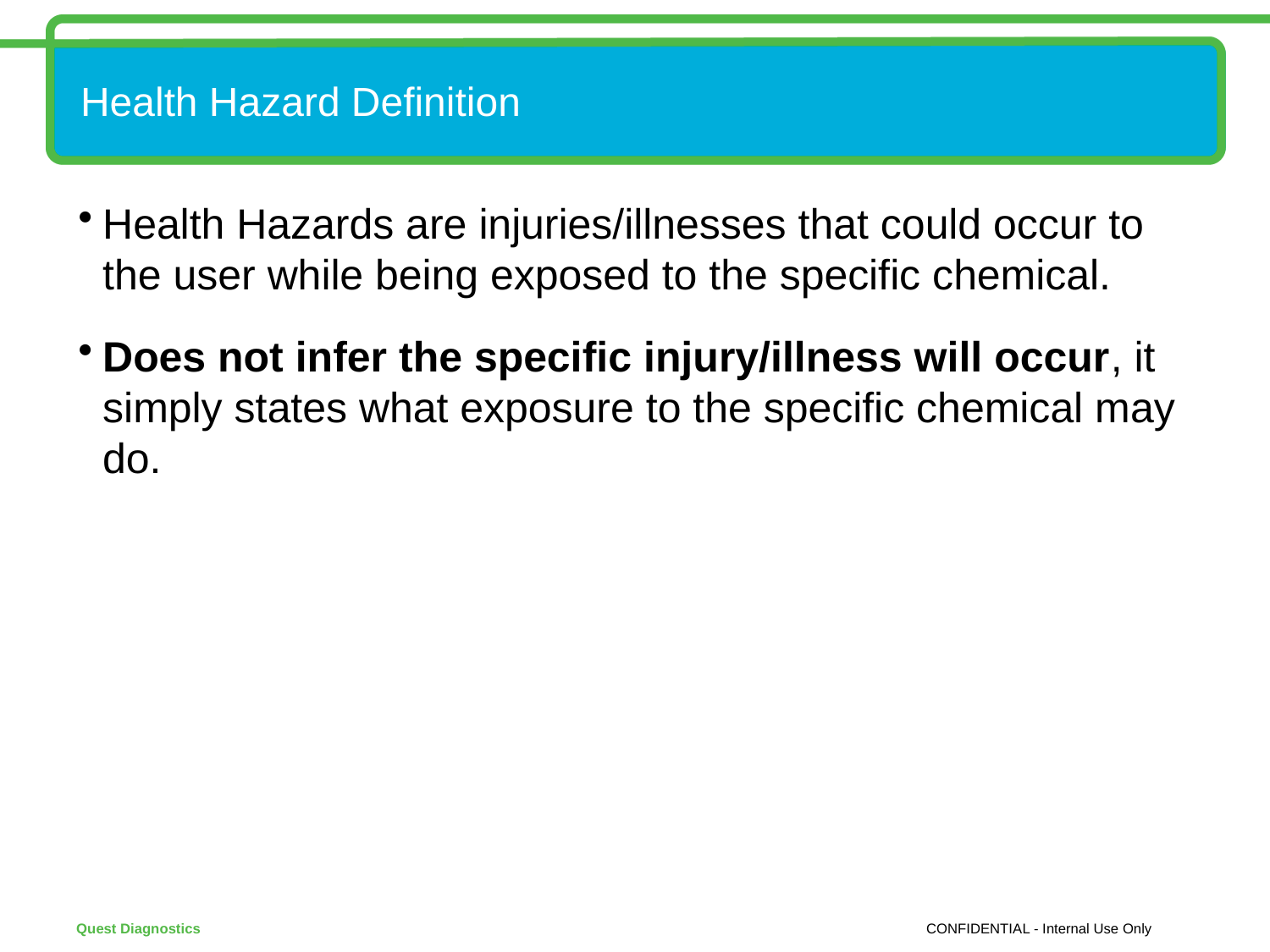

# Health Hazard Definition
Health Hazards are injuries/illnesses that could occur to the user while being exposed to the specific chemical.
Does not infer the specific injury/illness will occur, it simply states what exposure to the specific chemical may do.
CONFIDENTIAL - Internal Use Only